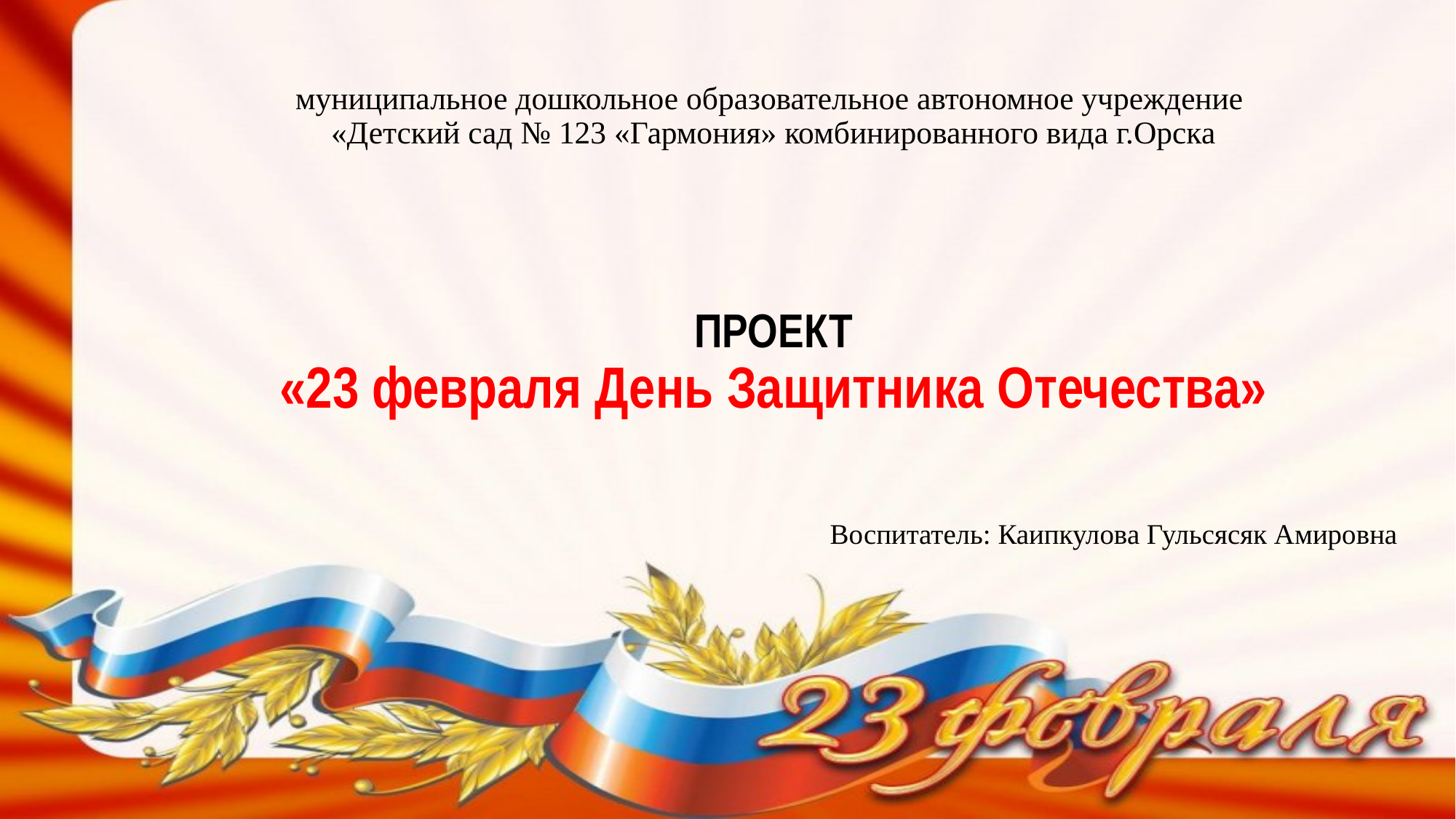

# муниципальное дошкольное образовательное автономное учреждение «Детский сад № 123 «Гармония» комбинированного вида г.Орска ПРОЕКТ «23 февраля День Защитника Отечества»
Воспитатель: Каипкулова Гульсясяк Амировна